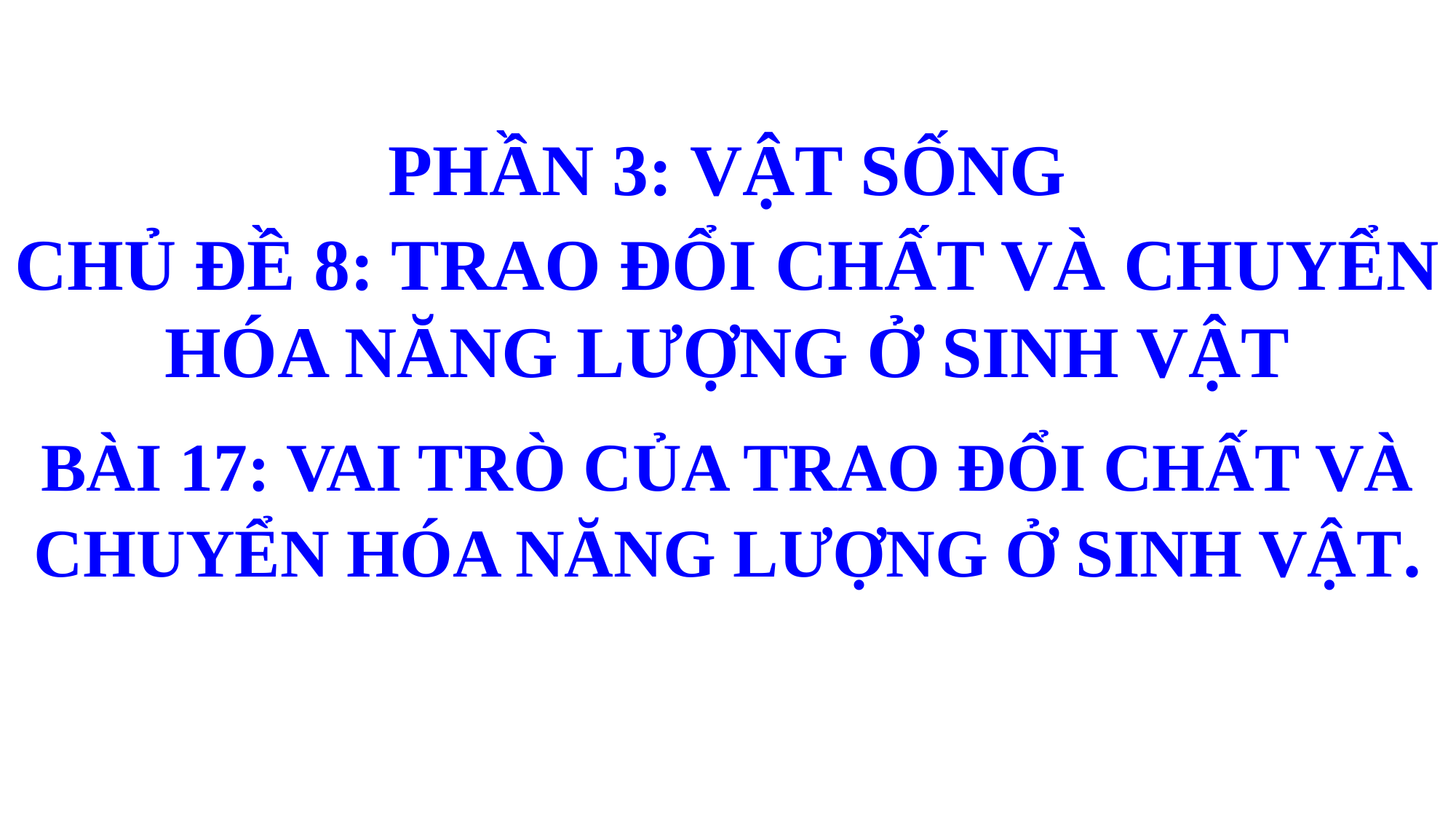

PHẦN 3: VẬT SỐNG
CHỦ ĐỀ 8: TRAO ĐỔI CHẤT VÀ CHUYỂN HÓA NĂNG LƯỢNG Ở SINH VẬT
BÀI 17: VAI TRÒ CỦA TRAO ĐỔI CHẤT VÀ CHUYỂN HÓA NĂNG LƯỢNG Ở SINH VẬT.